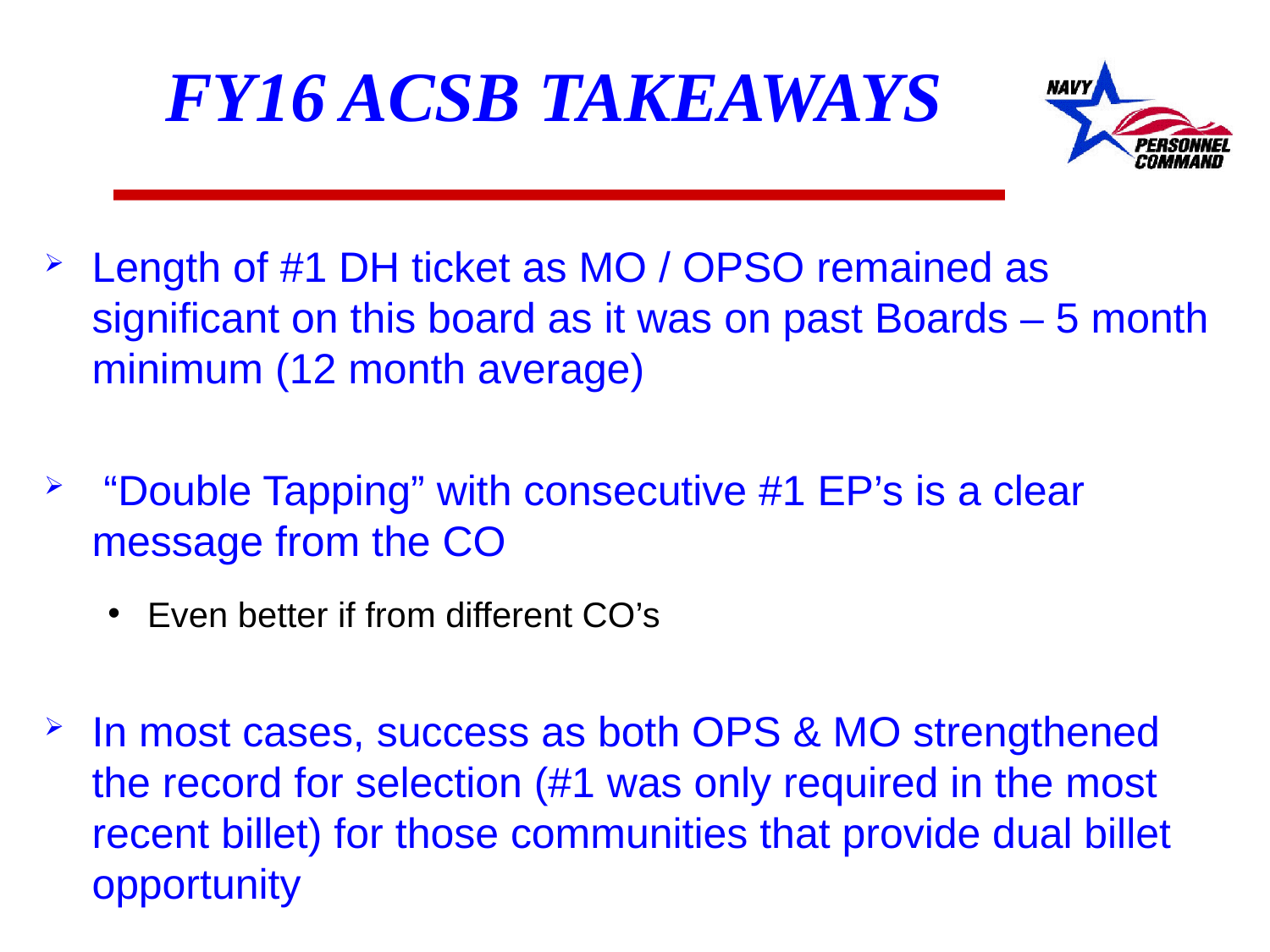

# FY16 ACSB Takeaways
Length of #1 DH ticket as MO / OPSO remained as significant on this board as it was on past Boards – 5 month minimum (12 month average)
 “Double Tapping” with consecutive #1 EP’s is a clear message from the CO
Even better if from different CO’s
In most cases, success as both OPS & MO strengthened the record for selection (#1 was only required in the most recent billet) for those communities that provide dual billet opportunity